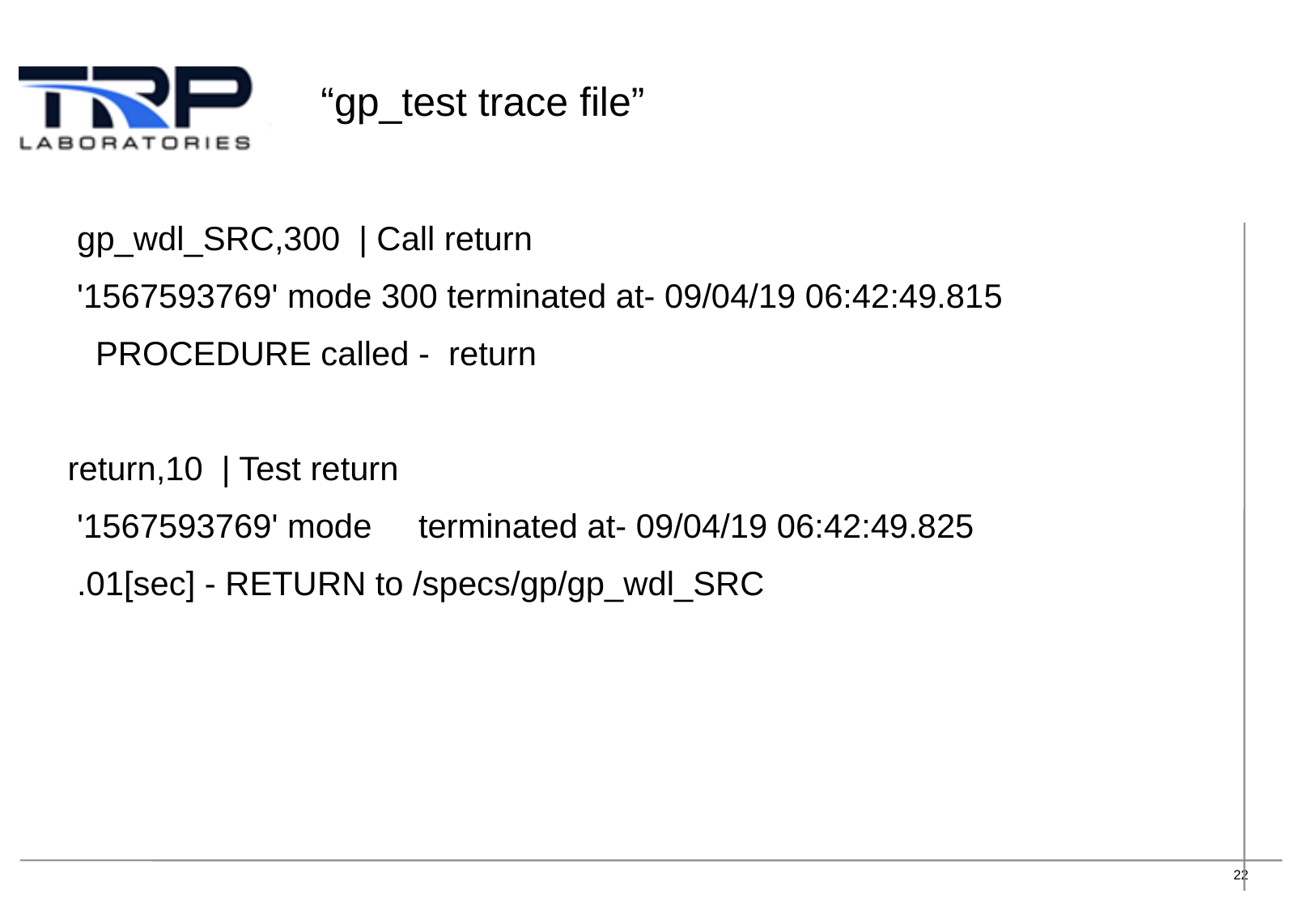

# “gp_test trace file”

 gp_wdl_SRC,300  | Call return
 '1567593769' mode 300 terminated at- 09/04/19 06:42:49.815
   PROCEDURE called -  return

return,10  | Test return
 '1567593769' mode     terminated at- 09/04/19 06:42:49.825
 .01[sec] - RETURN to /specs/gp/gp_wdl_SRC